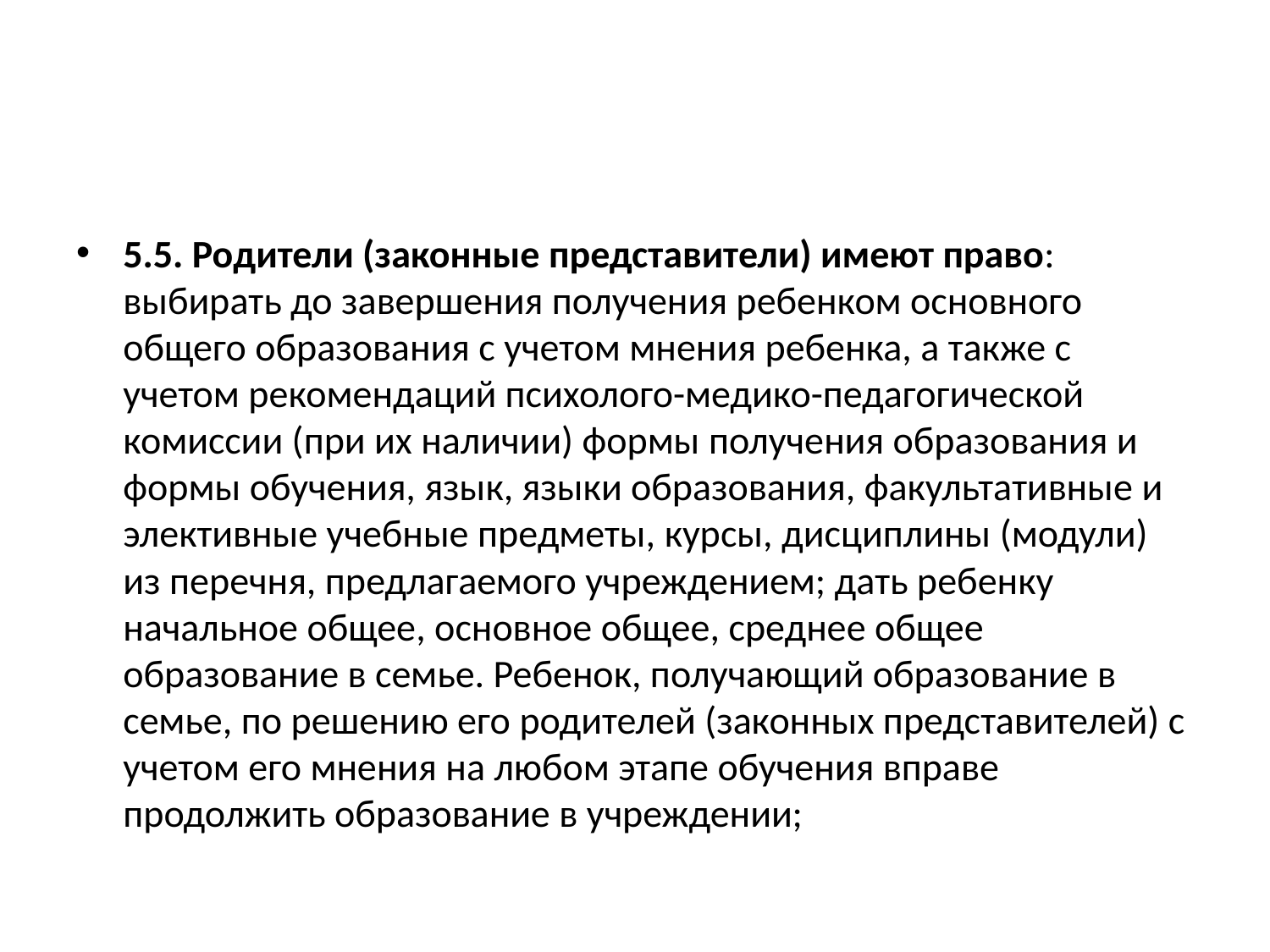

#
5.5. Родители (законные представители) имеют право: выбирать до завершения получения ребенком основного общего образования с учетом мнения ребенка, а также с учетом рекомендаций психолого-медико-педагогической комиссии (при их наличии) формы получения образования и формы обучения, язык, языки образования, факультативные и элективные учебные предметы, курсы, дисциплины (модули) из перечня, предлагаемого учреждением; дать ребенку начальное общее, основное общее, среднее общее образование в семье. Ребенок, получающий образование в семье, по решению его родителей (законных представителей) с учетом его мнения на любом этапе обучения вправе продолжить образование в учреждении;